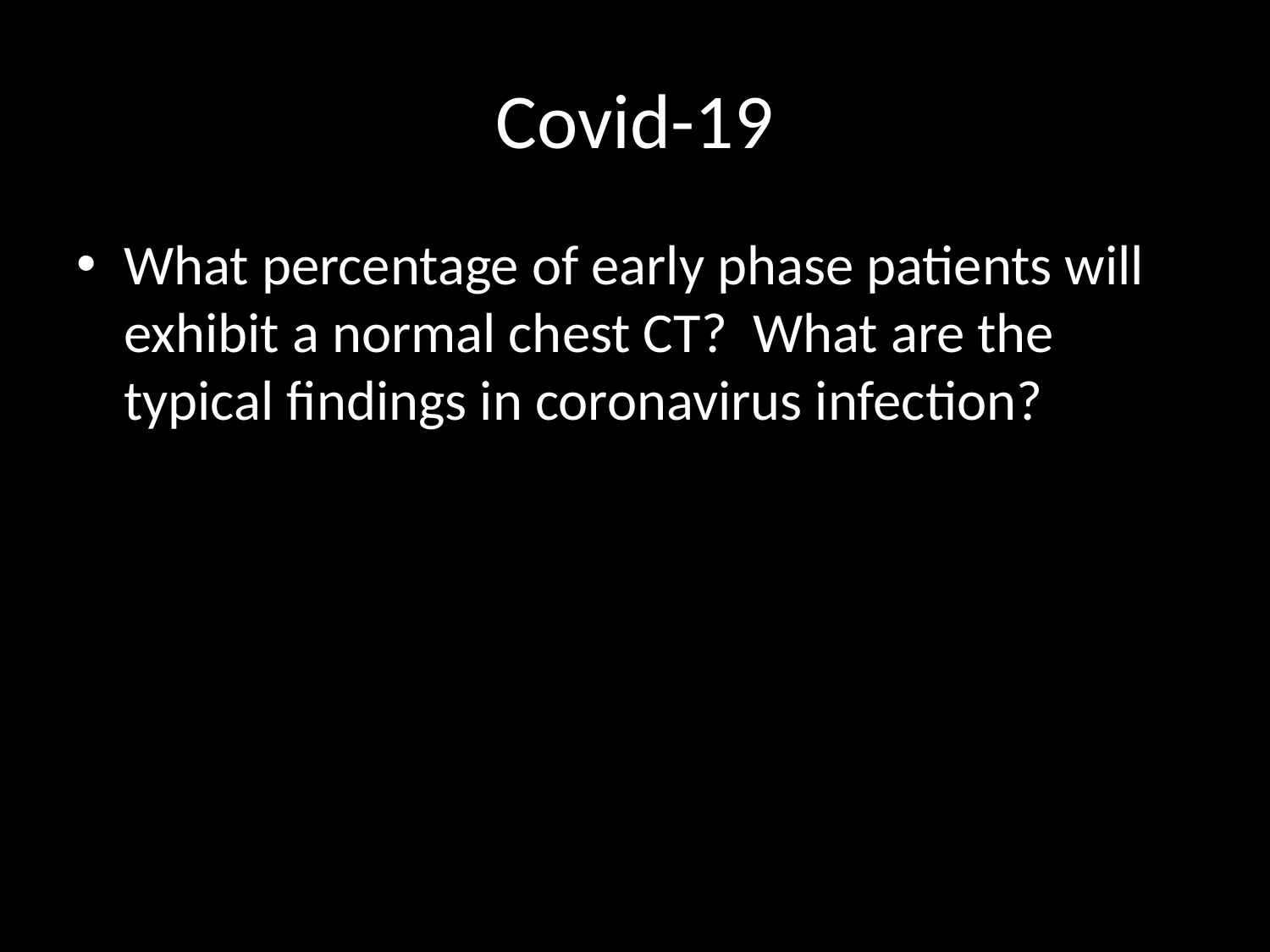

# Covid-19
What percentage of early phase patients will exhibit a normal chest CT?  What are the typical findings in coronavirus infection?